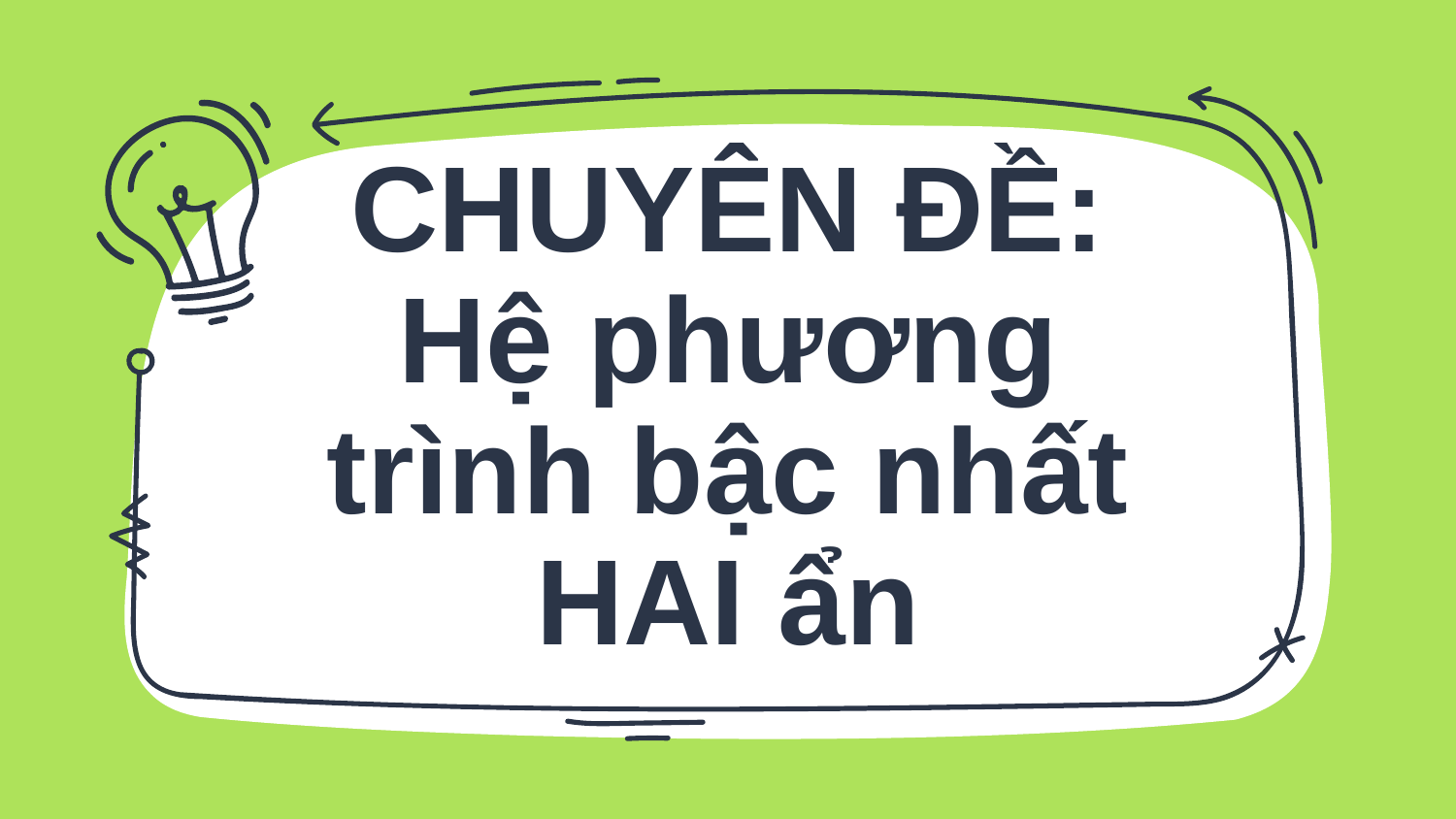

# CHUYÊN ĐỀ: Hệ phương trình bậc nhất HAI ẩn